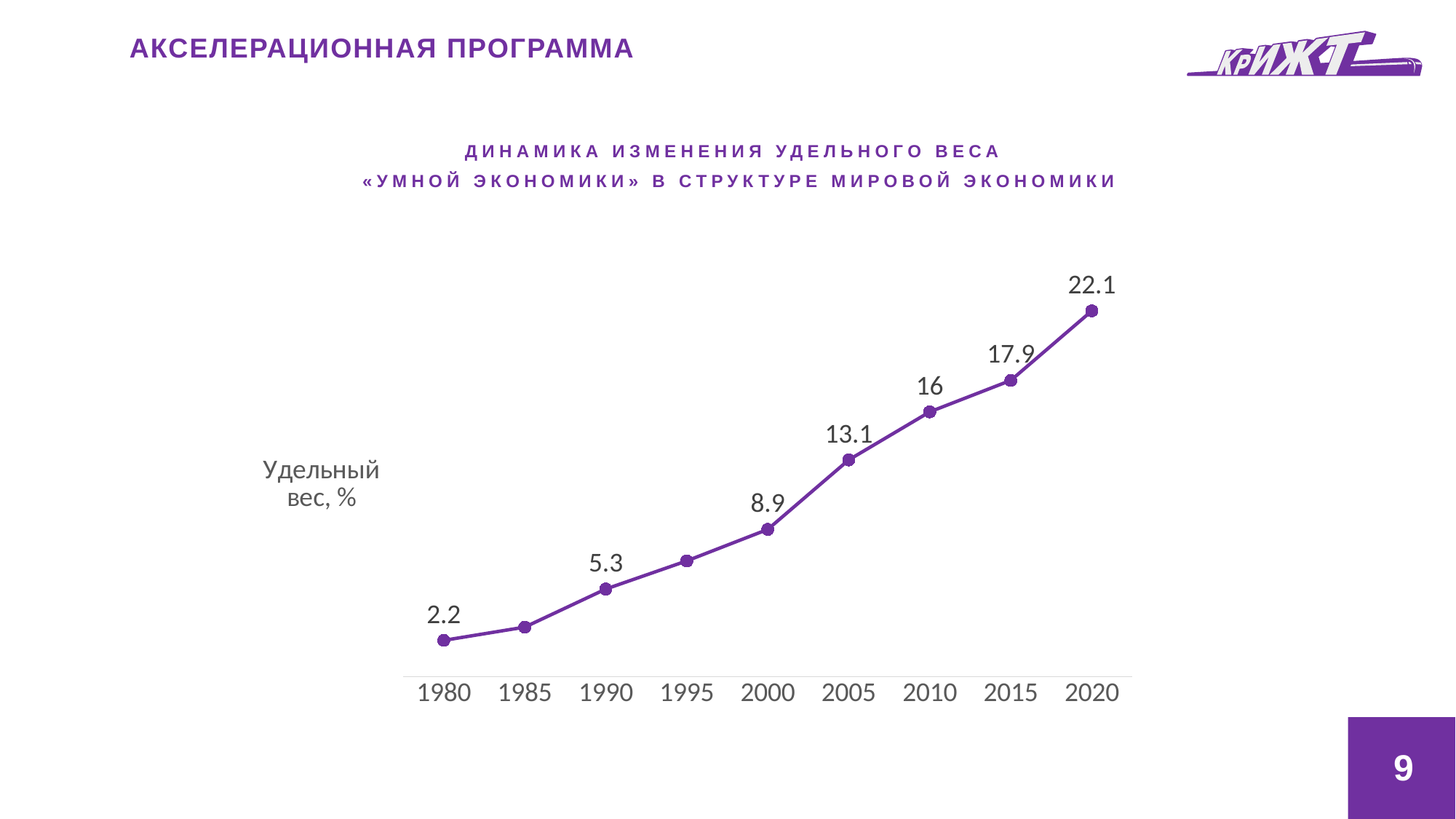

АКСЕЛЕРАЦИОННАЯ ПРОГРАММА

ДИНАМИКА ИЗМЕНЕНИЯ УДЕЛЬНОГО ВЕСА
«УМНОЙ ЭКОНОМИКИ» В СТРУКТУРЕ МИРОВОЙ ЭКОНОМИКИ

### Chart

| Category | Ряд 1 |
|---|---|
| 1980 | 2.2 |
| 1985 | 3.0 |
| 1990 | 5.3 |
| 1995 | 7.0 |
| 2000 | 8.9 |
| 2005 | 13.1 |
| 2010 | 16.0 |
| 2015 | 17.9 |
| 2020 | 22.1 |
9